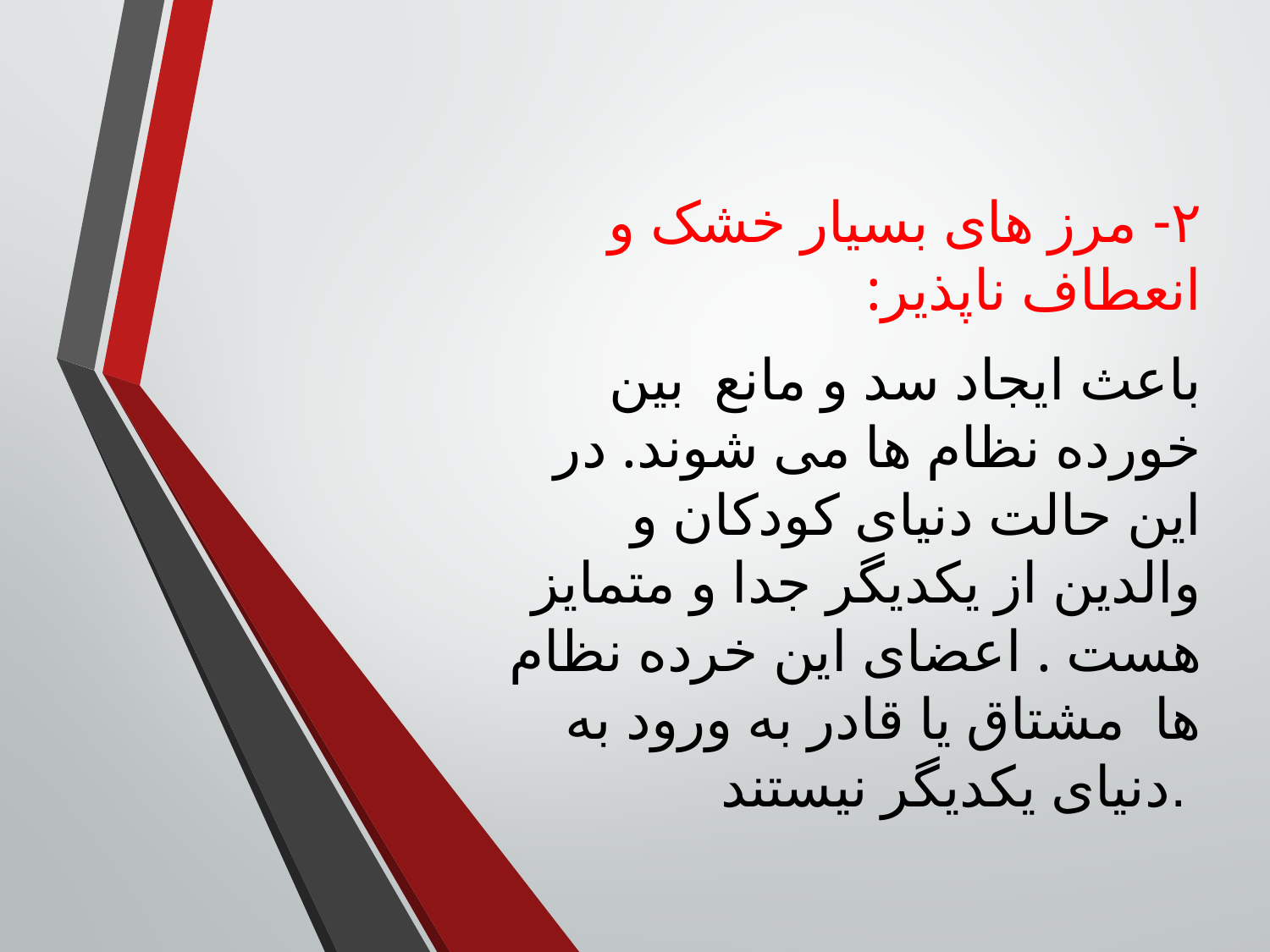

۲- مرز های بسیار خشک و انعطاف ناپذیر:
 باعث ایجاد سد و مانع  بین خورده نظام ها می شوند. در این حالت دنیای کودکان و والدین از یکدیگر جدا و متمایز هست . اعضای این خرده نظام ها  مشتاق یا قادر به ورود به دنیای یکدیگر نیستند.